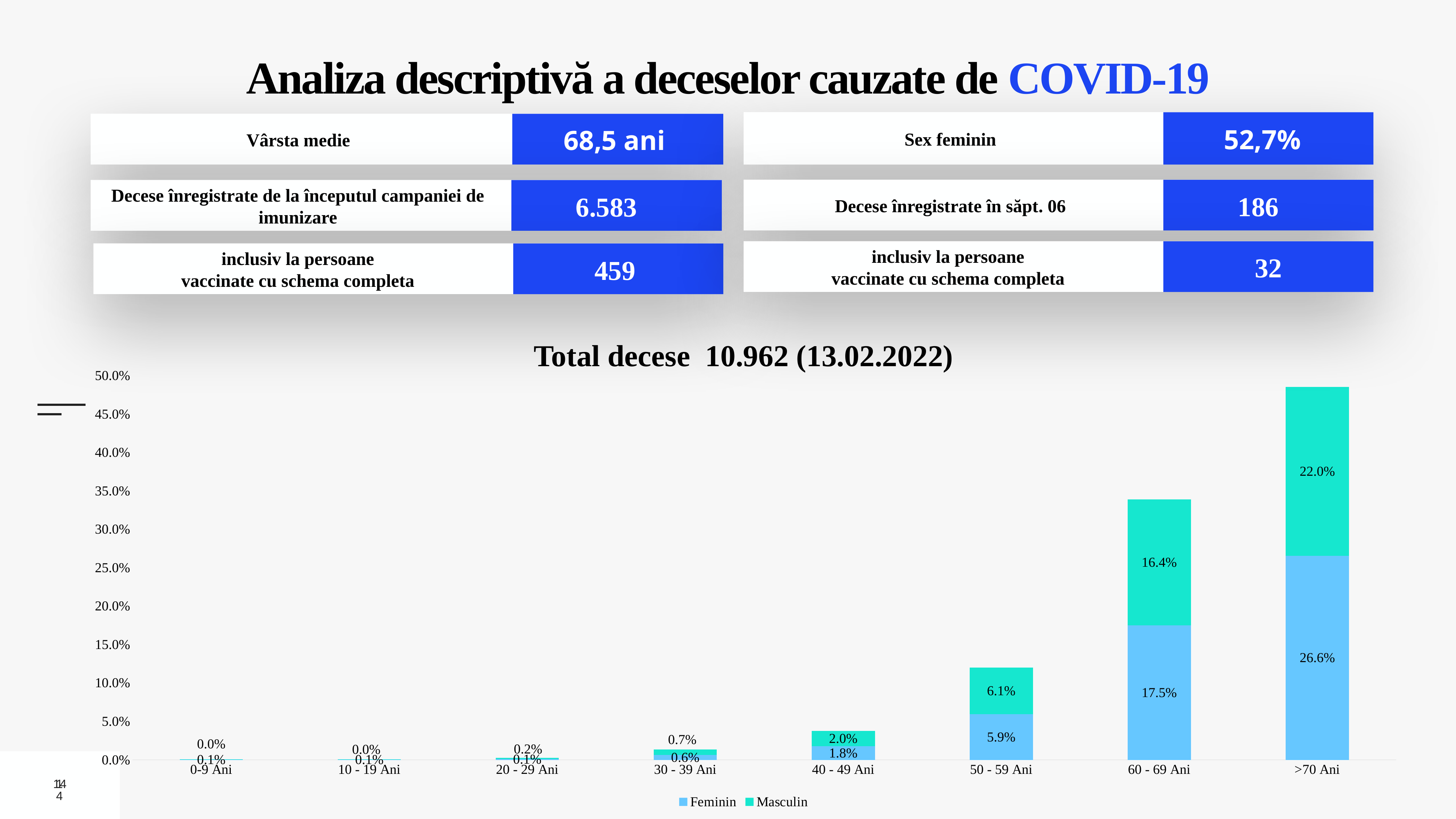

# Analiza descriptivă a deceselor cauzate de COVID-19

Sex feminin

52,7%

Vârsta medie

68,5 ani
Decese înregistrate de la începutul campaniei de imunizare

6.583

Decese înregistrate în săpt. 06

186
inclusiv la persoane
vaccinate cu schema completa

32

inclusiv la persoane
vaccinate cu schema completa

459

### Chart

| Category | Feminin | Masculin |
|---|---|---|
| 0-9 Ani | 0.0005 | 0.0003 |
| 10 - 19 Ani | 0.0005 | 0.0002 |
| 20 - 29 Ani | 0.0011 | 0.0016 |
| 30 - 39 Ani | 0.0063 | 0.007 |
| 40 - 49 Ani | 0.0178 | 0.0201 |
| 50 - 59 Ani | 0.0595 | 0.0608 |
| 60 - 69 Ani | 0.1752 | 0.1637 |
| >70 Ani | 0.2657 | 0.2195 |
Total decese  10.962 (13.02.2022)
14
14